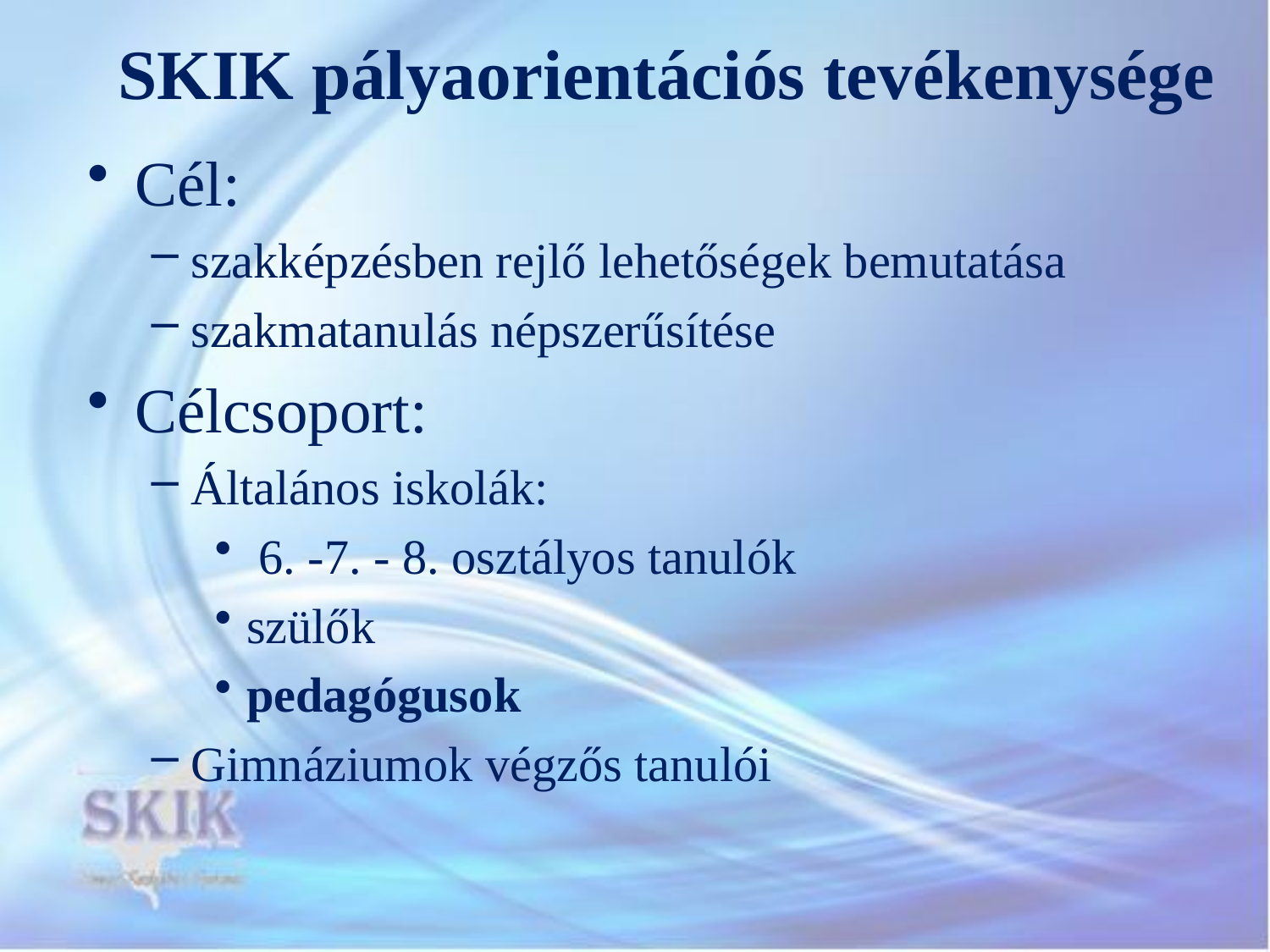

# SKIK pályaorientációs tevékenysége
Cél:
szakképzésben rejlő lehetőségek bemutatása
szakmatanulás népszerűsítése
Célcsoport:
Általános iskolák:
 6. -7. - 8. osztályos tanulók
szülők
pedagógusok
Gimnáziumok végzős tanulói